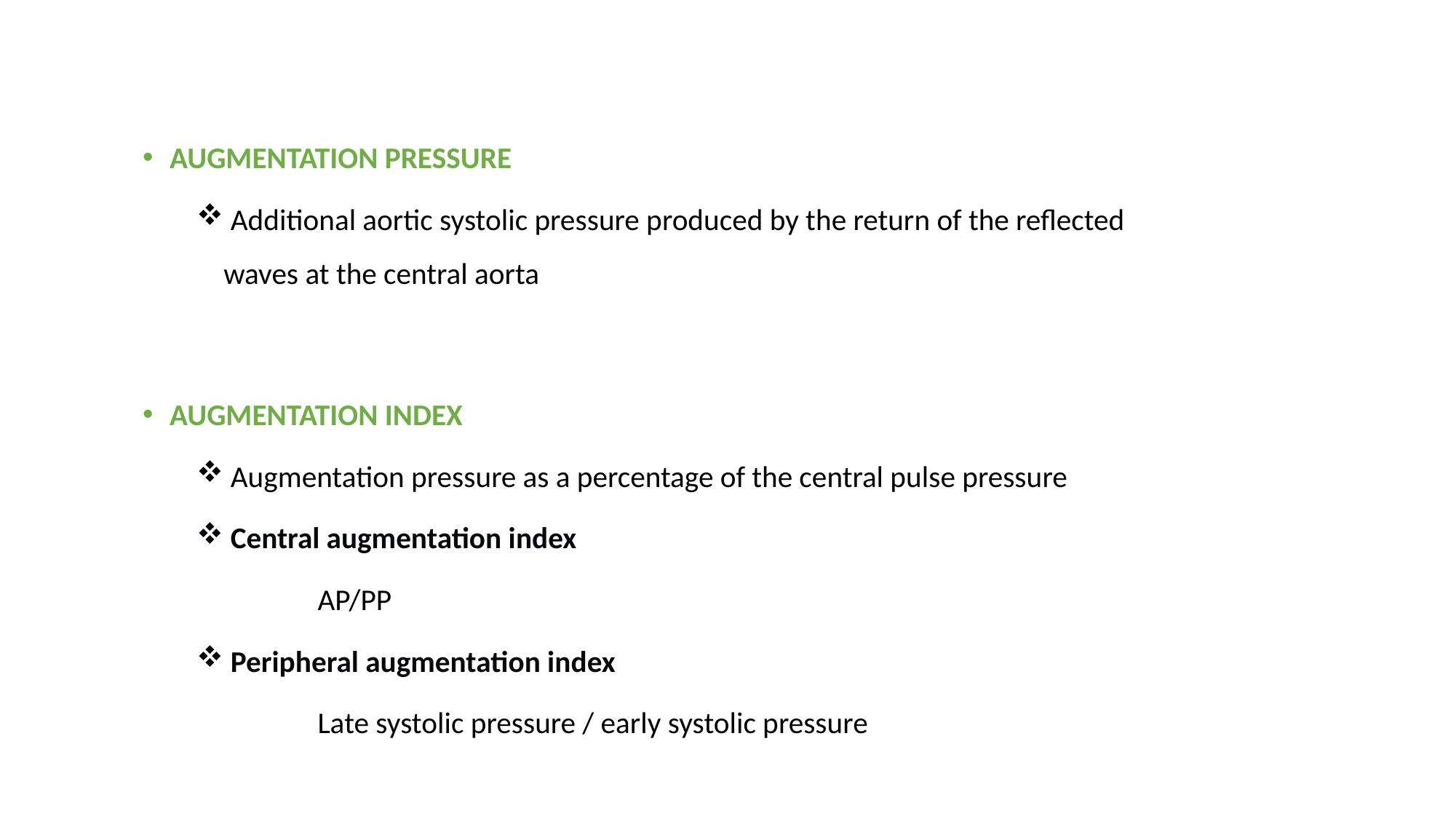

#
AUGMENTATION PRESSURE
 Additional aortic systolic pressure produced by the return of the reflected waves at the central aorta

AUGMENTATION INDEX
 Augmentation pressure as a percentage of the central pulse pressure
 Central augmentation index
                   AP/PP
 Peripheral augmentation index
                   Late systolic pressure / early systolic pressure